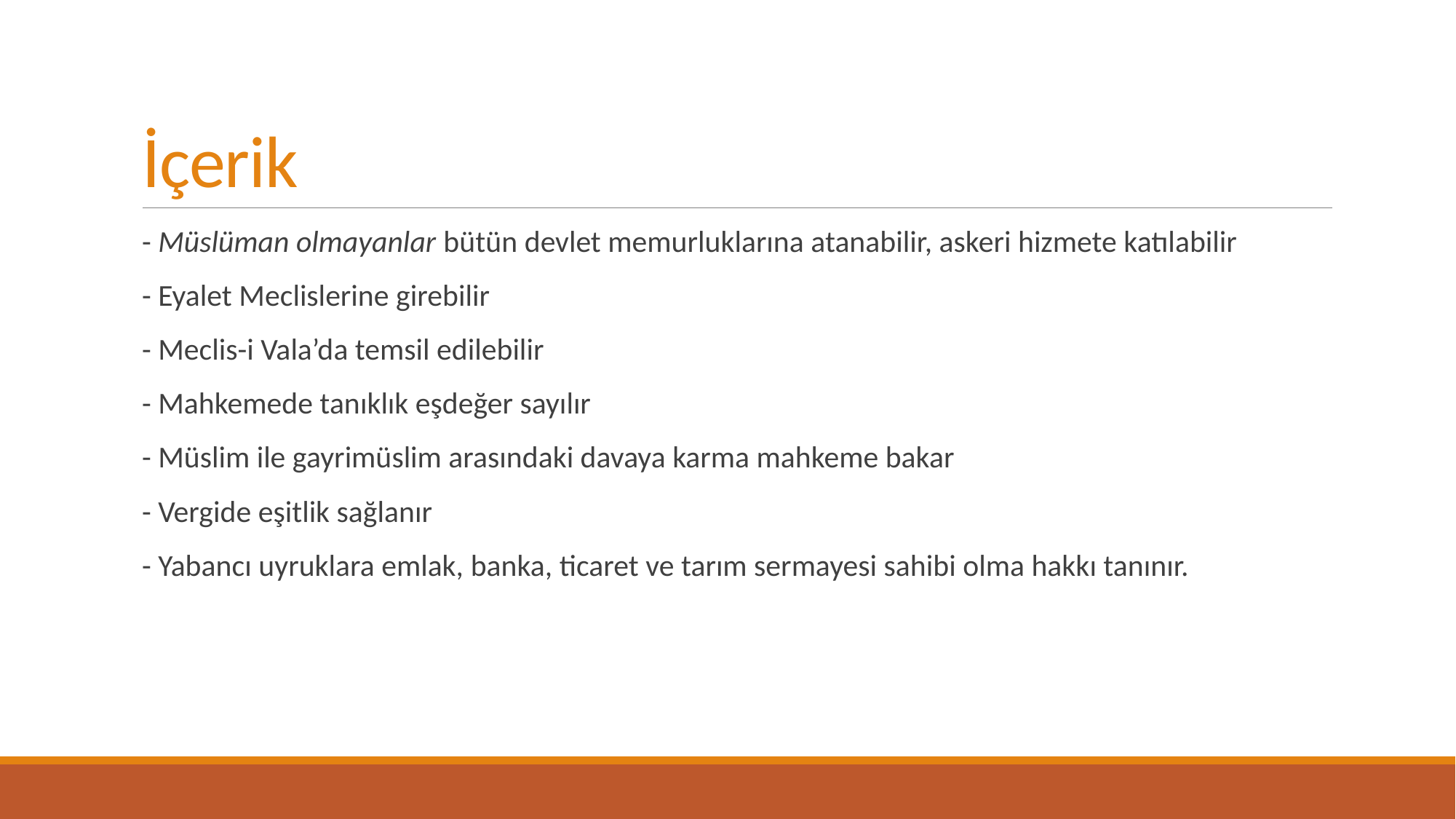

# İçerik
- Müslüman olmayanlar bütün devlet memurluklarına atanabilir, askeri hizmete katılabilir
- Eyalet Meclislerine girebilir
- Meclis-i Vala’da temsil edilebilir
- Mahkemede tanıklık eşdeğer sayılır
- Müslim ile gayrimüslim arasındaki davaya karma mahkeme bakar
- Vergide eşitlik sağlanır
- Yabancı uyruklara emlak, banka, ticaret ve tarım sermayesi sahibi olma hakkı tanınır.